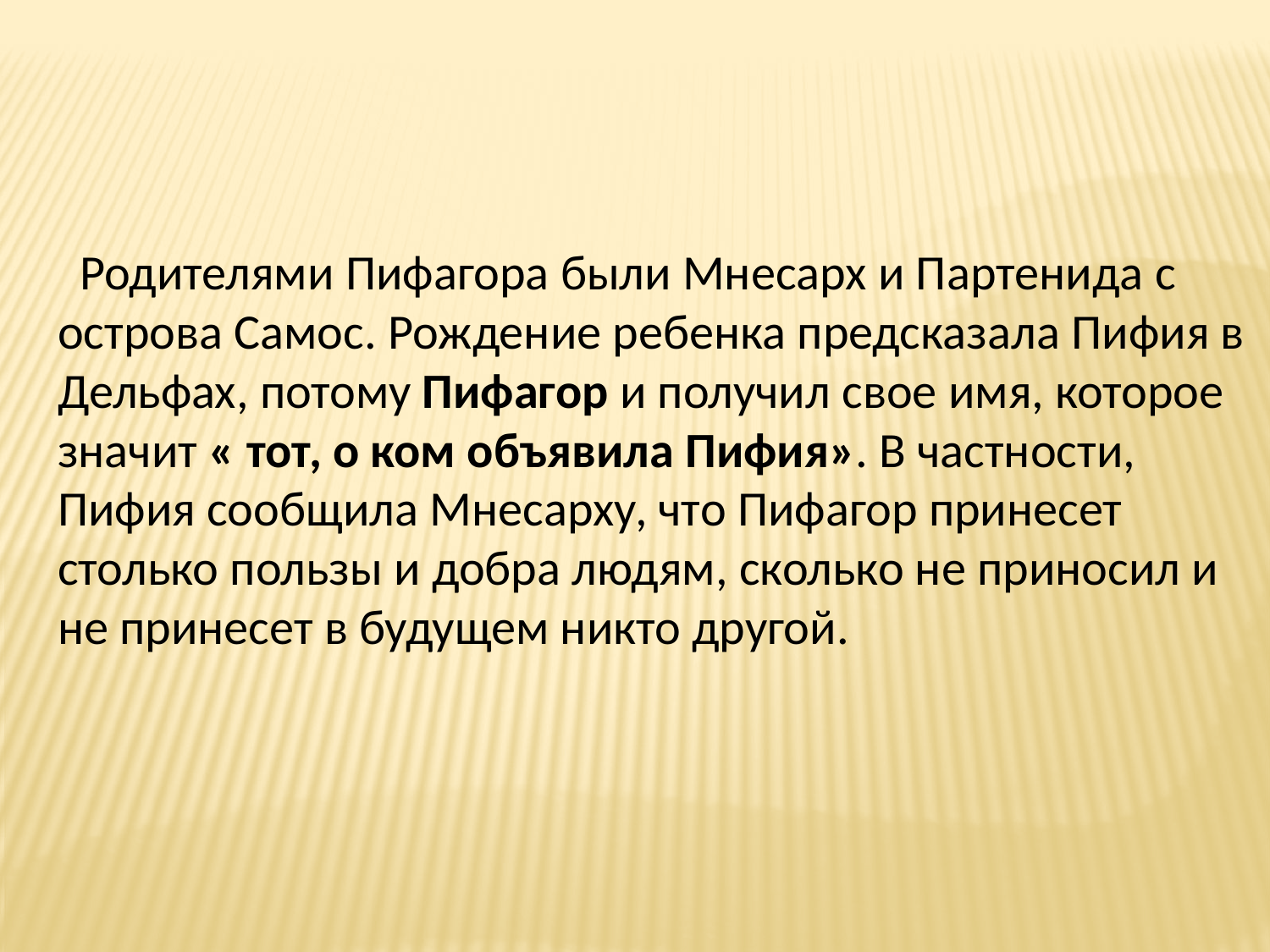

Родителями Пифагора были Мнесарх и Партенида с острова Самос. Рождение ребенка предсказала Пифия в Дельфах, потому Пифагор и получил свое имя, которое значит « тот, о ком объявила Пифия». В частности, Пифия сообщила Мнесарху, что Пифагор принесет столько пользы и добра людям, сколько не приносил и не принесет в будущем никто другой.